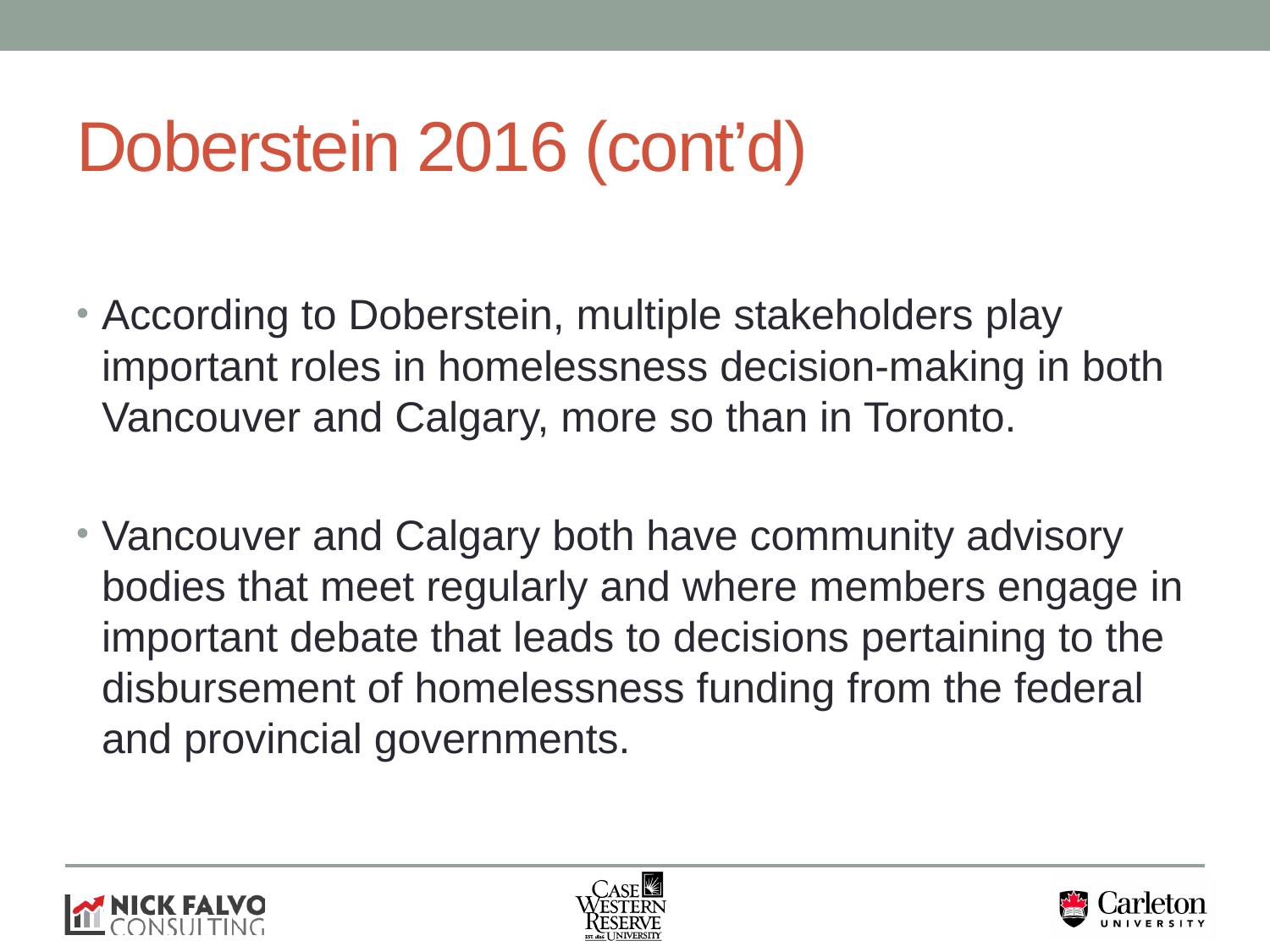

# Doberstein 2016 (cont’d)

According to Doberstein, multiple stakeholders play important roles in homelessness decision-making in both Vancouver and Calgary, more so than in Toronto.

Vancouver and Calgary both have community advisory bodies that meet regularly and where members engage in important debate that leads to decisions pertaining to the disbursement of homelessness funding from the federal and provincial governments.